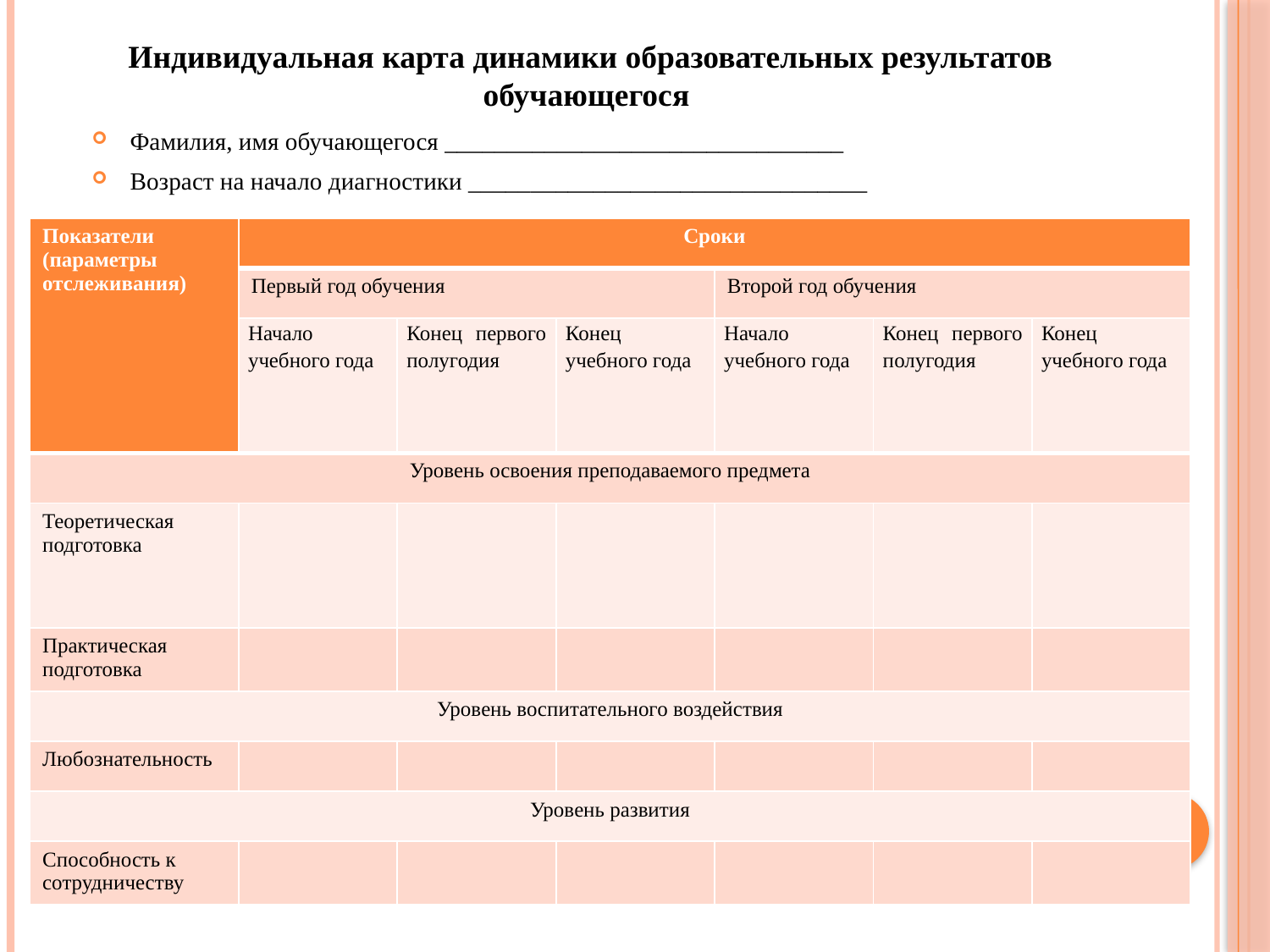

Индивидуальная карта динамики образовательных результатов обучающегося
#
Фамилия, имя обучающегося ________________________________
Возраст на начало диагностики ________________________________

| Показатели (параметры отслеживания) | Сроки |  |  |  |  |  |
| --- | --- | --- | --- | --- | --- | --- |
|  | Первый год обучения |  |  | Второй год обучения |  |  |
|  | Начало учебного года | Конец первого полугодия | Конец учебного года | Начало учебного года | Конец первого полугодия | Конец учебного года |
| Уровень освоения преподаваемого предмета |  |  |  |  |  |  |
| Теоретическая подготовка |  |  |  |  |  |  |
| Практическая подготовка |  |  |  |  |  |  |
| Уровень воспитательного воздействия |  |  |  |  |  |  |
| Любознательность |  |  |  |  |  |  |
| Уровень развития |  |  |  |  |  |  |
| Способность к сотрудничеству |  |  |  |  |  |  |